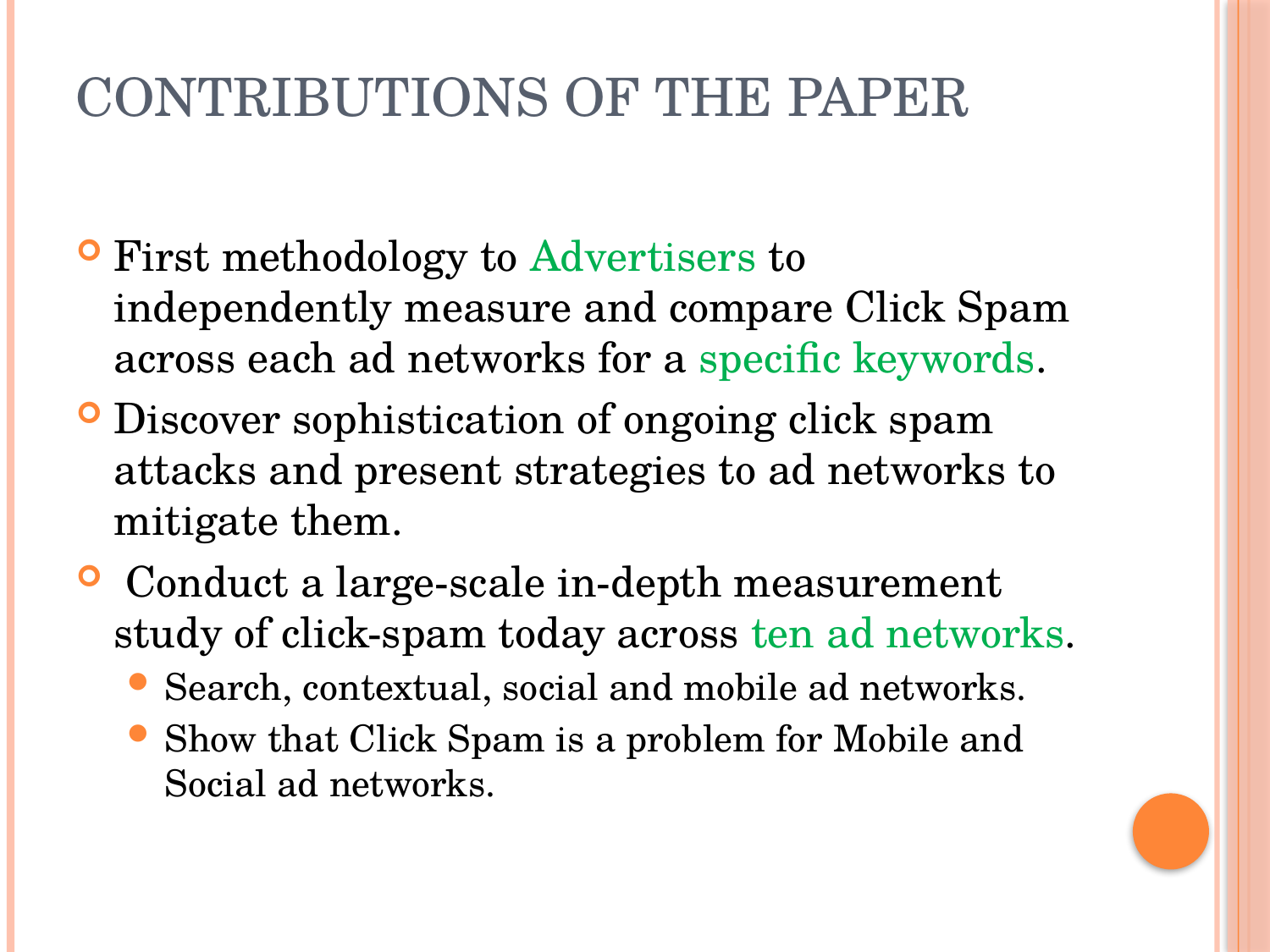

# Contributions of the paper
First methodology to Advertisers to independently measure and compare Click Spam across each ad networks for a specific keywords.
Discover sophistication of ongoing click spam attacks and present strategies to ad networks to mitigate them.
 Conduct a large-scale in-depth measurement study of click-spam today across ten ad networks.
Search, contextual, social and mobile ad networks.
Show that Click Spam is a problem for Mobile and Social ad networks.